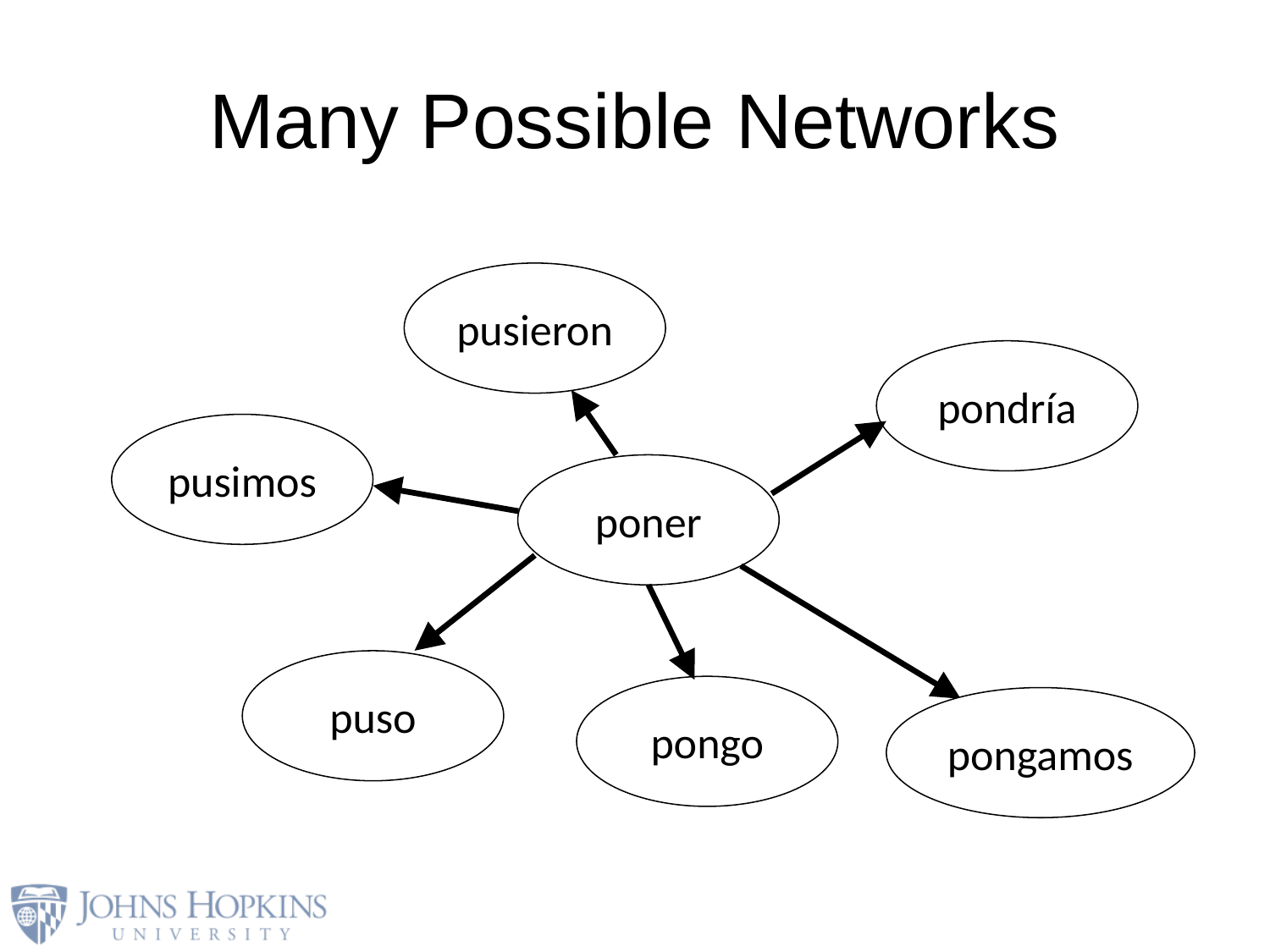

# Many Possible Networks
pusieron
pondría
pusimos
poner
puso
pongo
pongamos